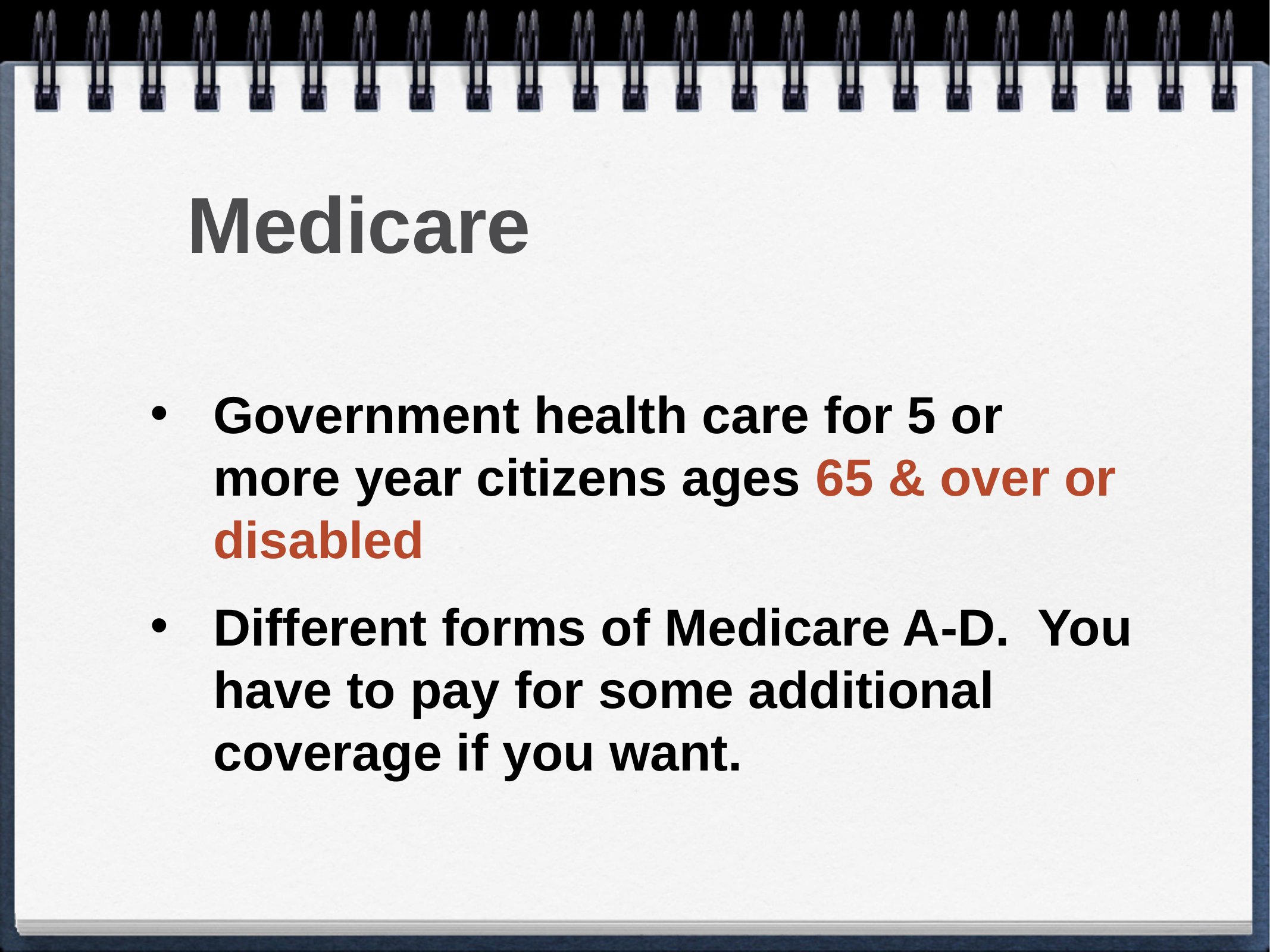

# Medicare
Government health care for 5 or more year citizens ages 65 & over or disabled
Different forms of Medicare A-D.  You have to pay for some additional coverage if you want.